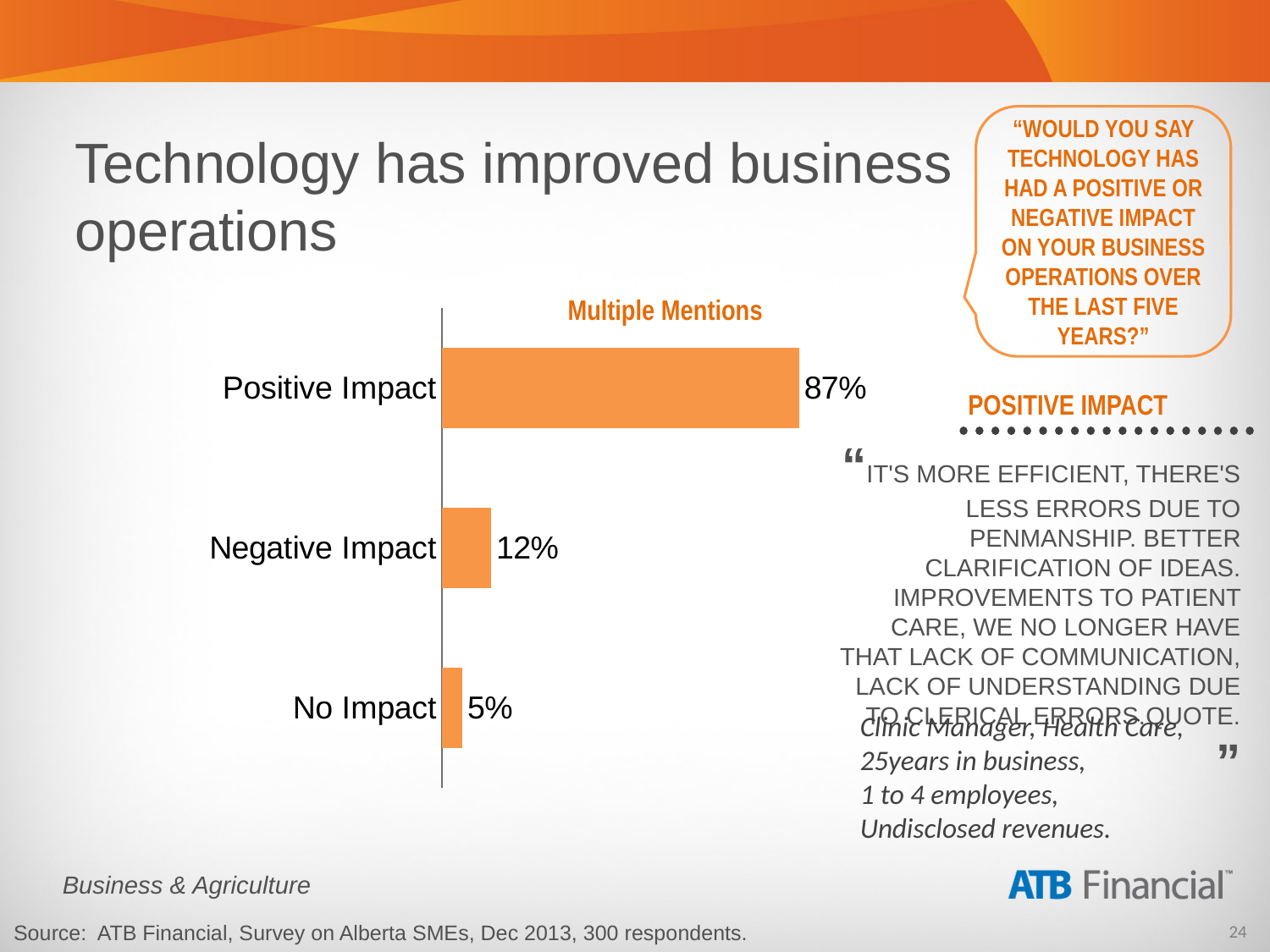

“WOULD YOU SAY TECHNOLOGY HAS HAD A POSITIVE OR NEGATIVE IMPACT ON YOUR BUSINESS OPERATIONS OVER THE LAST FIVE YEARS?”
Technology has improved business operations

### Chart

| Category | Total |
|---|---|
| Positive Impact | 0.8700000000000011 |
| Negative Impact | 0.12000000000000002 |
| No Impact | 0.05 |
Multiple Mentions
POSITIVE IMPACT
“IT'S MORE EFFICIENT, THERE'S LESS ERRORS DUE TO PENMANSHIP. BETTER CLARIFICATION OF IDEAS. IMPROVEMENTS TO PATIENT CARE, WE NO LONGER HAVE THAT LACK OF COMMUNICATION, LACK OF UNDERSTANDING DUE TO CLERICAL ERRORS.QUOTE.
”
Clinic Manager, Health Care,
25years in business,
1 to 4 employees,
Undisclosed revenues.
Source:  ATB Financial, Survey on Alberta SMEs, Dec 2013, 300 respondents.